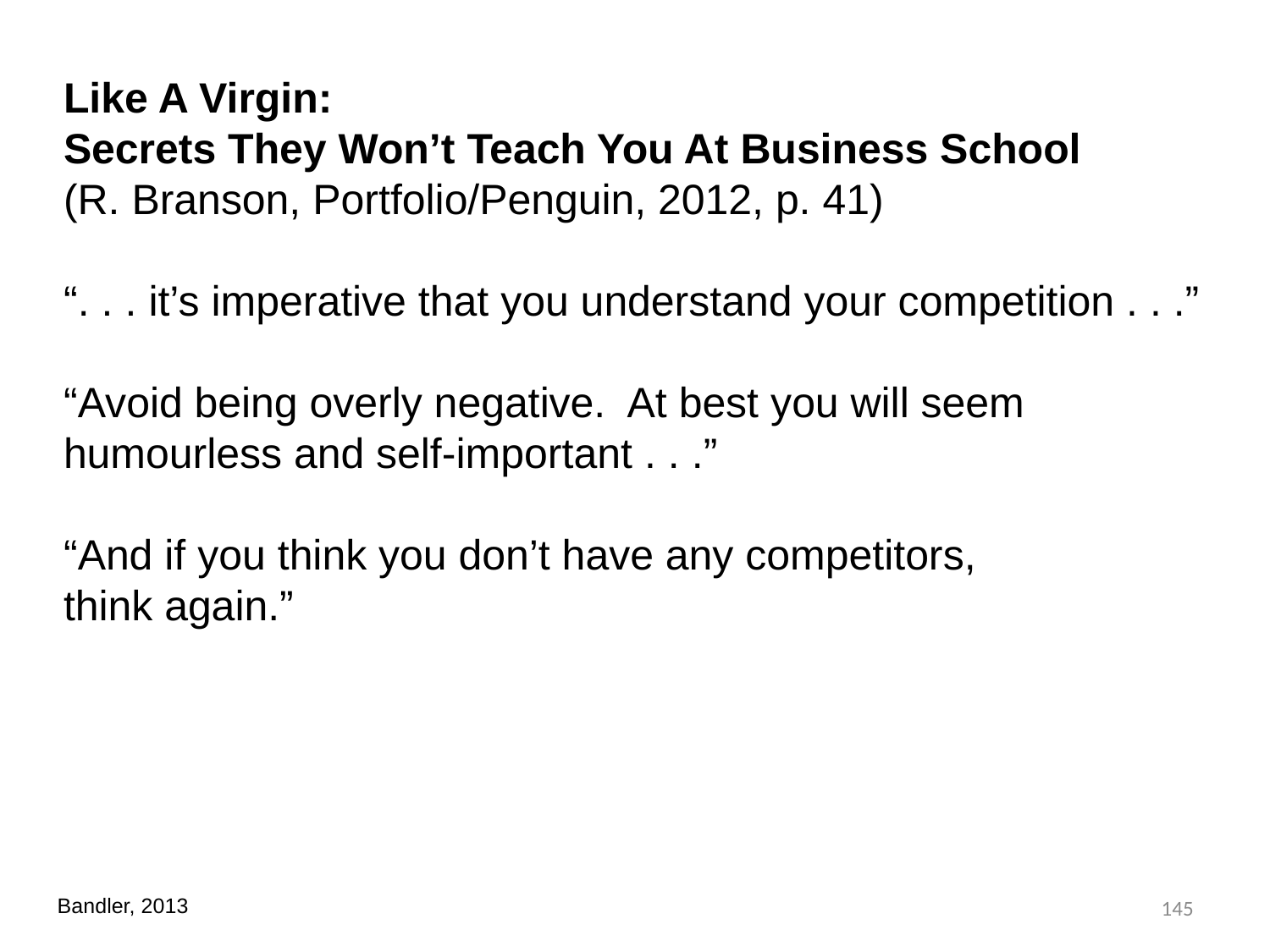

Like A Virgin:
Secrets They Won’t Teach You At Business School
(R. Branson, Portfolio/Penguin, 2012, p. 41)

“. . . it’s imperative that you understand your competition . . .”

“Avoid being overly negative.  At best you will seem humourless and self-important . . .”

“And if you think you don’t have any competitors,
think again.”

145
Bandler, 2013